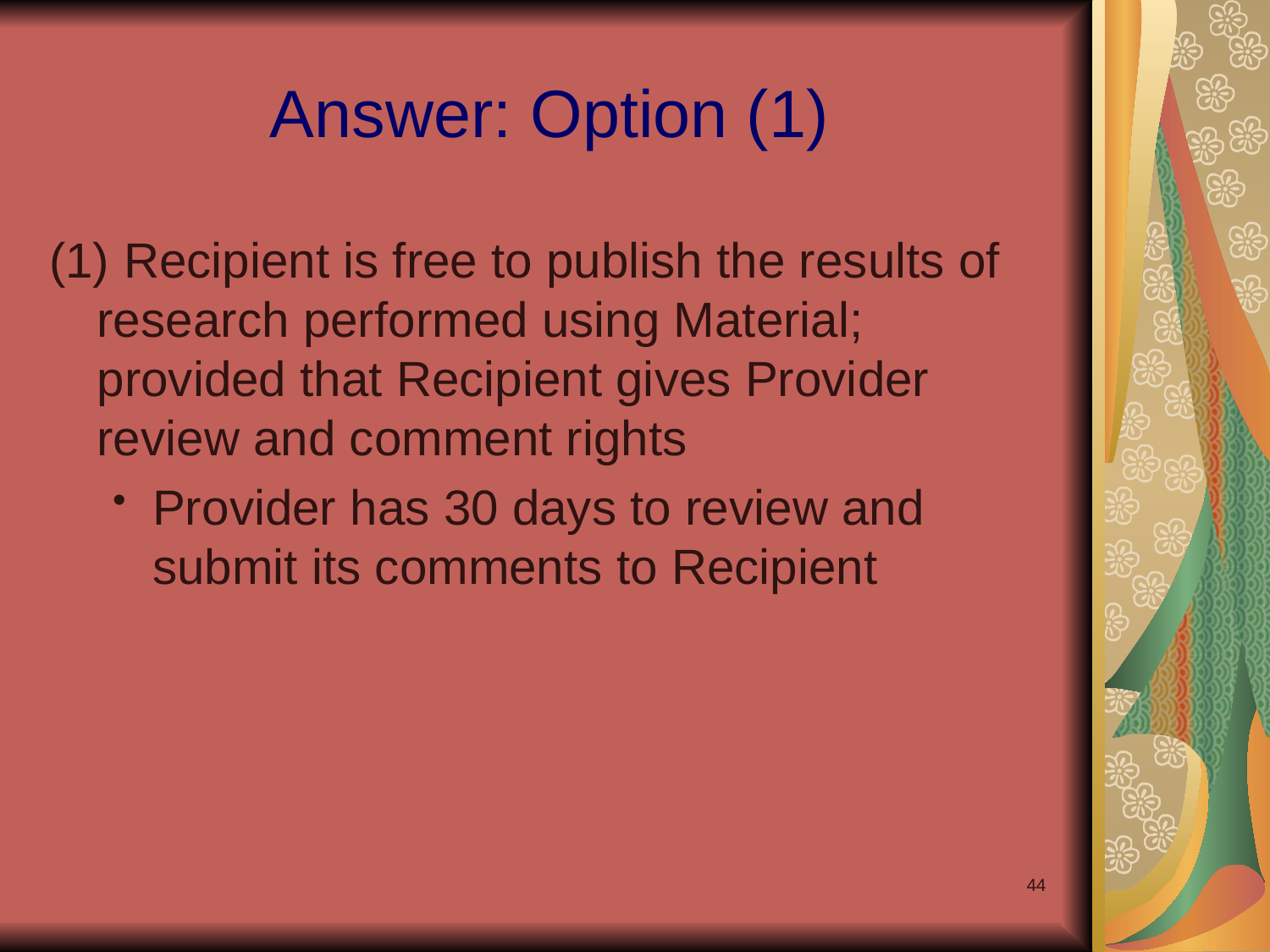

# Answer: Option (1)
(1) Recipient is free to publish the results of research performed using Material; provided that Recipient gives Provider review and comment rights
Provider has 30 days to review and submit its comments to Recipient
44